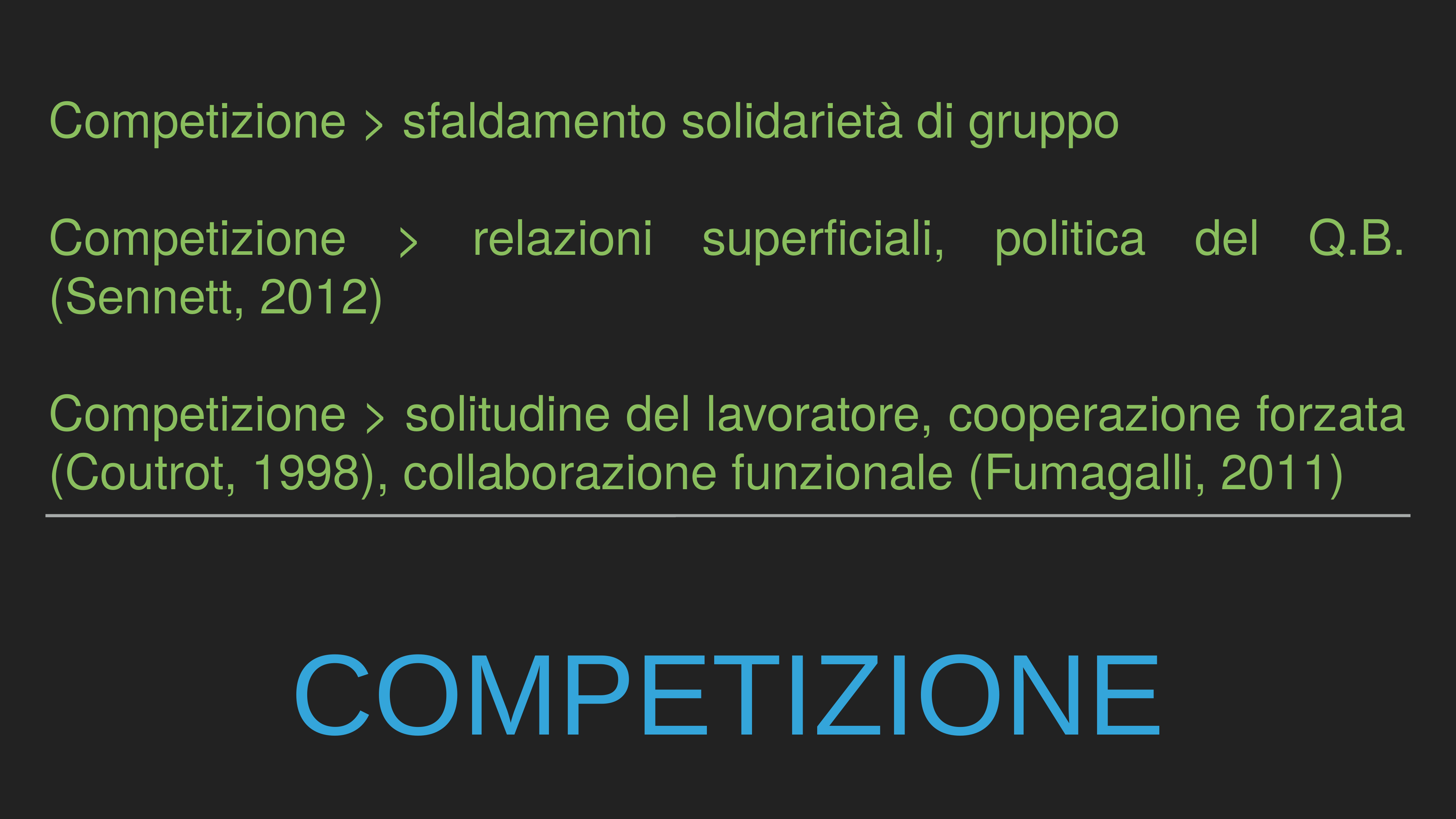

Competizione > sfaldamento solidarietà di gruppo

Competizione > relazioni superficiali, politica del Q.B. (Sennett, 2012)

Competizione > solitudine del lavoratore, cooperazione forzata (Coutrot, 1998), collaborazione funzionale (Fumagalli, 2011)
# Competizione